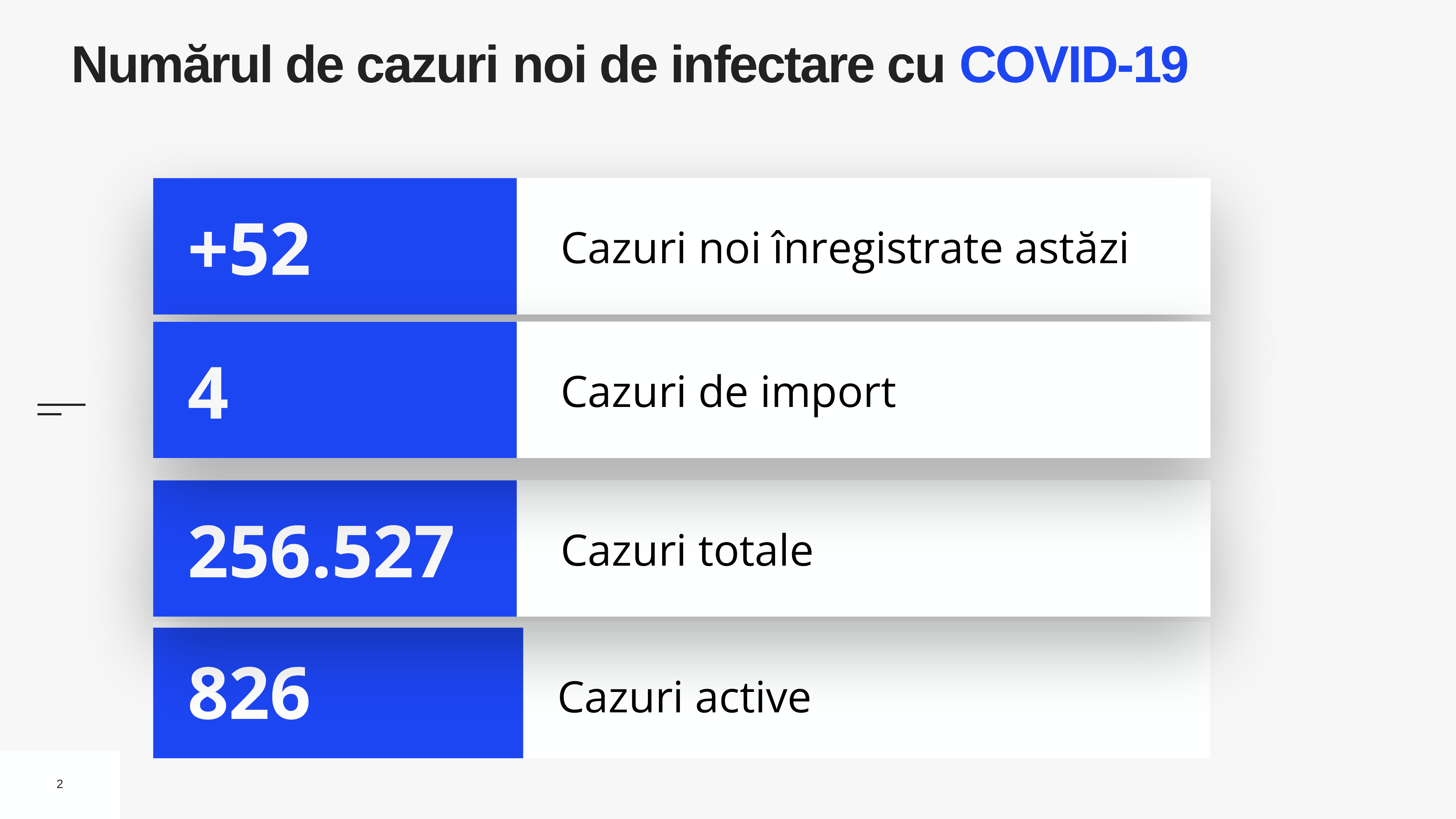

# Numărul de cazuri noi de infectare cu COVID-19

Cazuri noi înregistrate astăzi

+52

Cazuri de import

4

Cazuri totale

256.527

Cazuri active

826
2